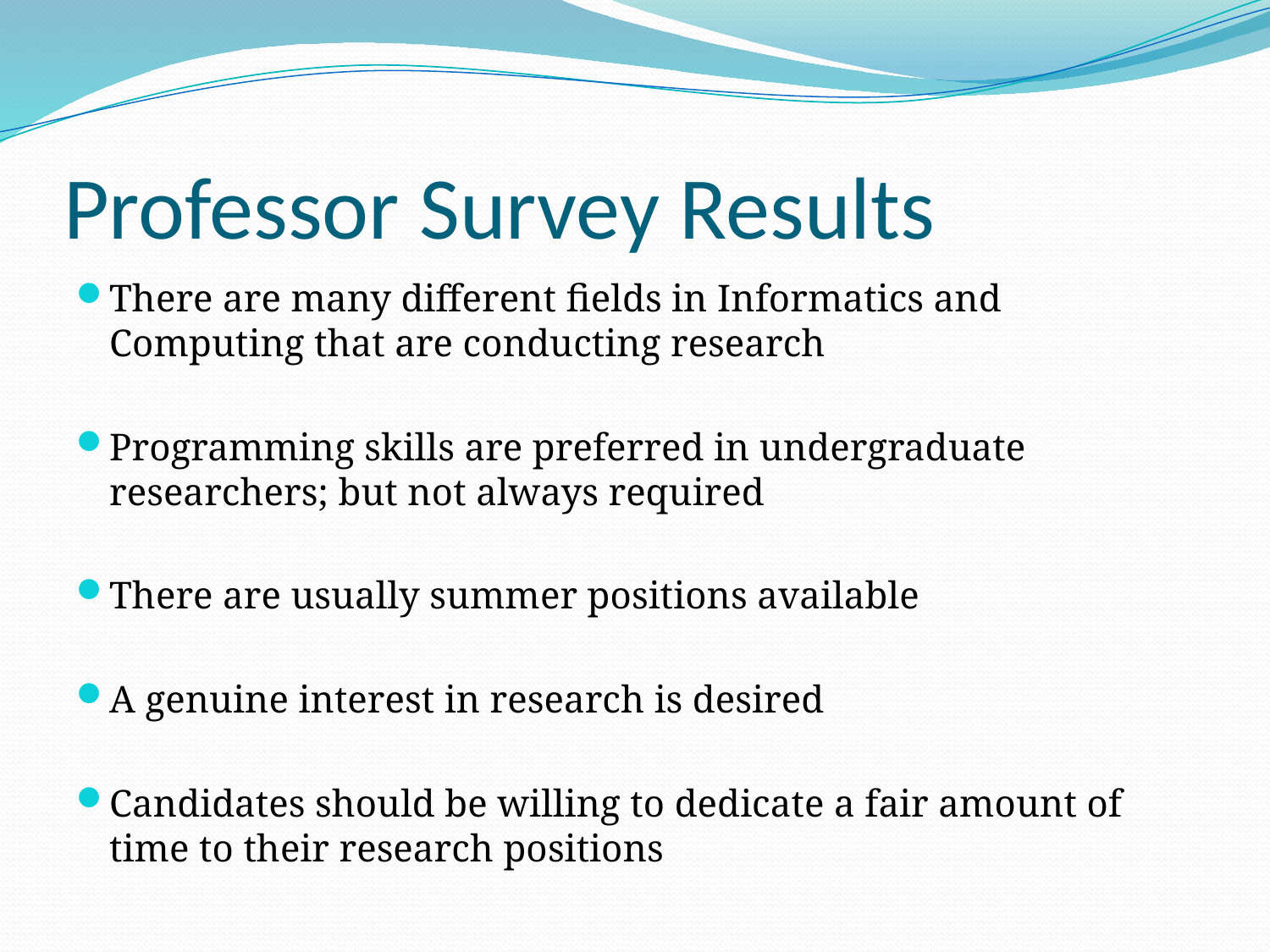

# Professor Survey Results
There are many different fields in Informatics and Computing that are conducting research

Programming skills are preferred in undergraduate researchers; but not always required

There are usually summer positions available

A genuine interest in research is desired

Candidates should be willing to dedicate a fair amount of time to their research positions